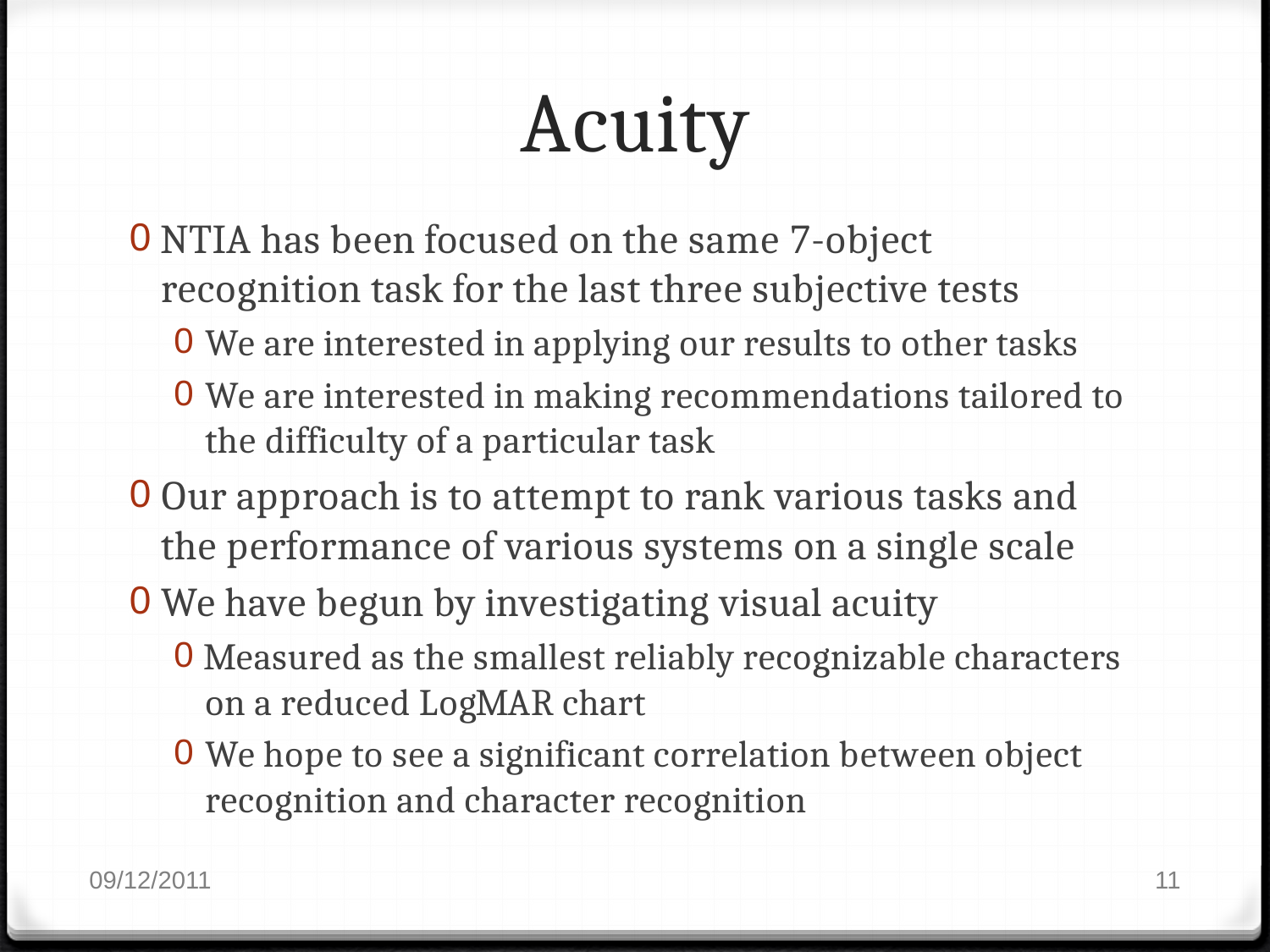

# Acuity
NTIA has been focused on the same 7-object recognition task for the last three subjective tests
We are interested in applying our results to other tasks
We are interested in making recommendations tailored to the difficulty of a particular task
Our approach is to attempt to rank various tasks and the performance of various systems on a single scale
We have begun by investigating visual acuity
Measured as the smallest reliably recognizable characters on a reduced LogMAR chart
We hope to see a significant correlation between object recognition and character recognition
09/12/2011
11